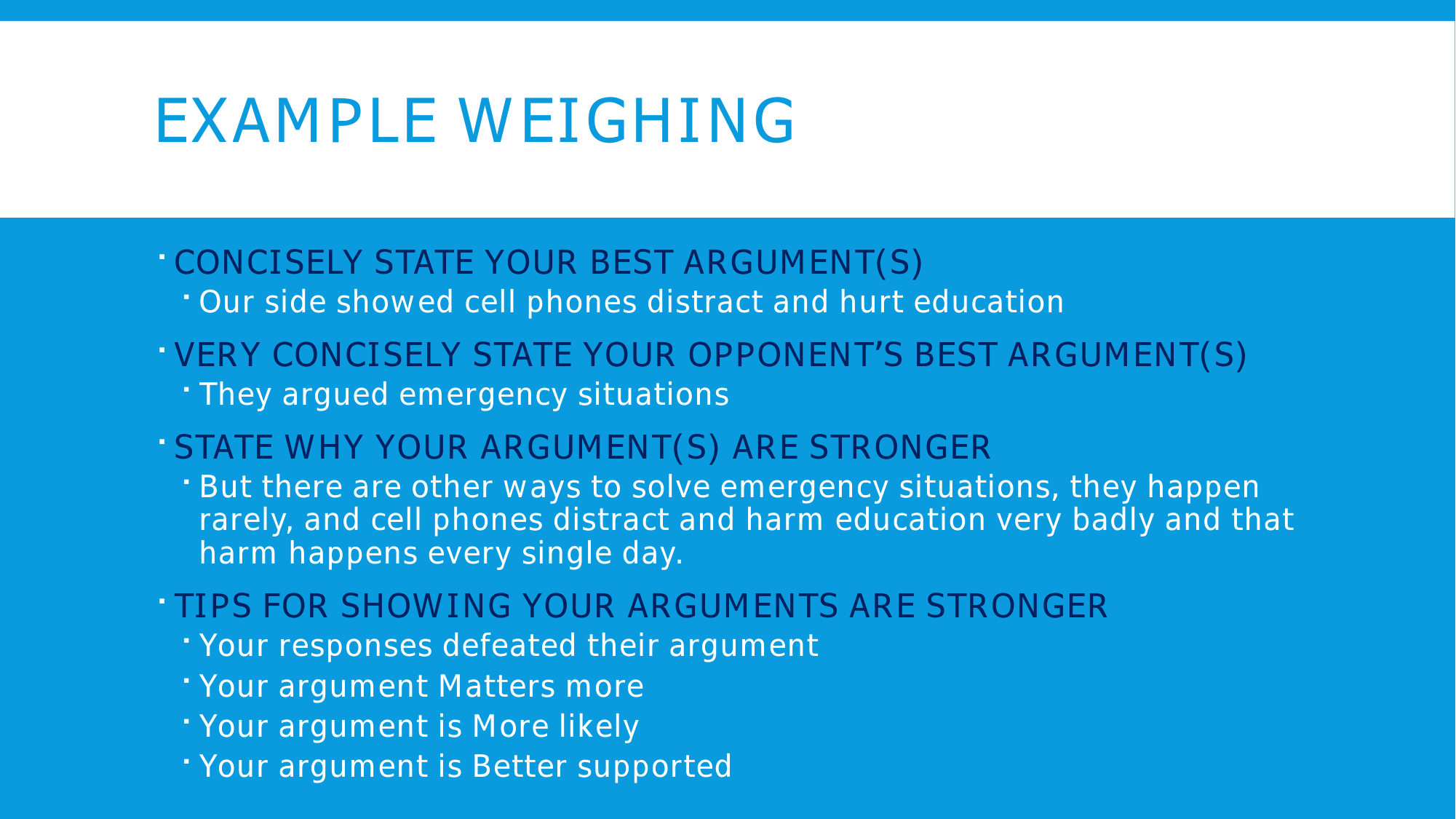

# EXAMPLE WEIGHING
CONCISELY STATE YOUR BEST ARGUMENT(S)
Our side showed cell phones distract and hurt education
VERY CONCISELY STATE YOUR OPPONENT’S BEST ARGUMENT(S)
They argued emergency situations
STATE WHY YOUR ARGUMENT(S) ARE STRONGER
But there are other ways to solve emergency situations, they happen rarely, and cell phones distract and harm education very badly and that harm happens every single day.
TIPS FOR SHOWING YOUR ARGUMENTS ARE STRONGER
Your responses defeated their argument
Your argument Matters more
Your argument is More likely
Your argument is Better supported